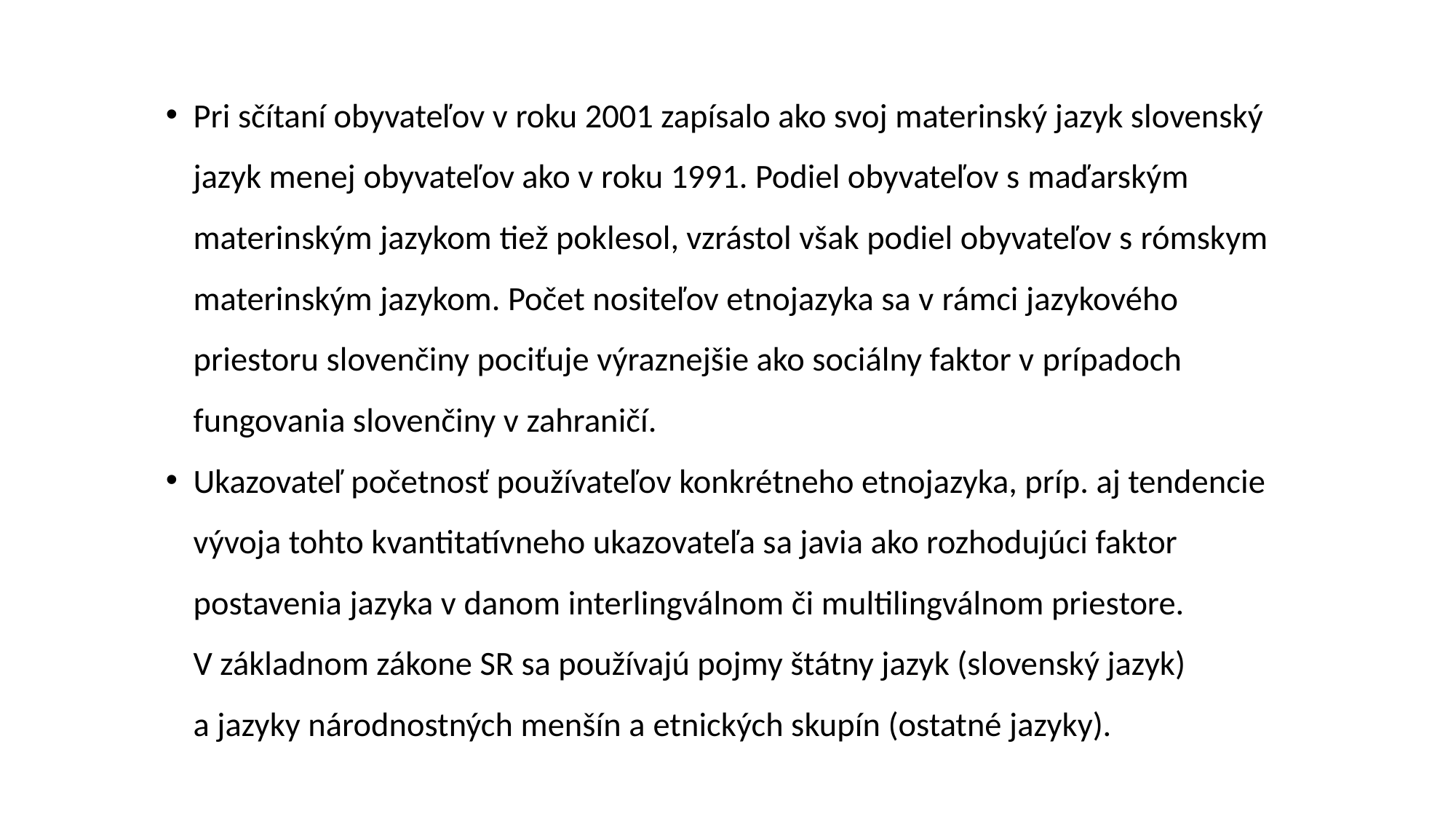

Pri sčítaní obyvateľov v roku 2001 zapísalo ako svoj materinský jazyk slovenský jazyk menej obyvateľov ako v roku 1991. Podiel obyvateľov s maďarským materinským jazykom tiež poklesol, vzrástol však podiel obyvateľov s rómskym materinským jazykom. Počet nositeľov etnojazyka sa v rámci jazykového priestoru slovenčiny pociťuje výraznejšie ako sociálny faktor v prípadoch fungovania slovenčiny v zahraničí.
Ukazovateľ početnosť používateľov konkrétneho etnojazyka, príp. aj tendencie vývoja tohto kvantitatívneho ukazovateľa sa javia ako rozhodujúci faktor postavenia jazyka v danom interlingválnom či multilingválnom priestore. V základnom zákone SR sa používajú pojmy štátny jazyk (slovenský jazyk) a jazyky národnostných menšín a etnických skupín (ostatné jazyky).